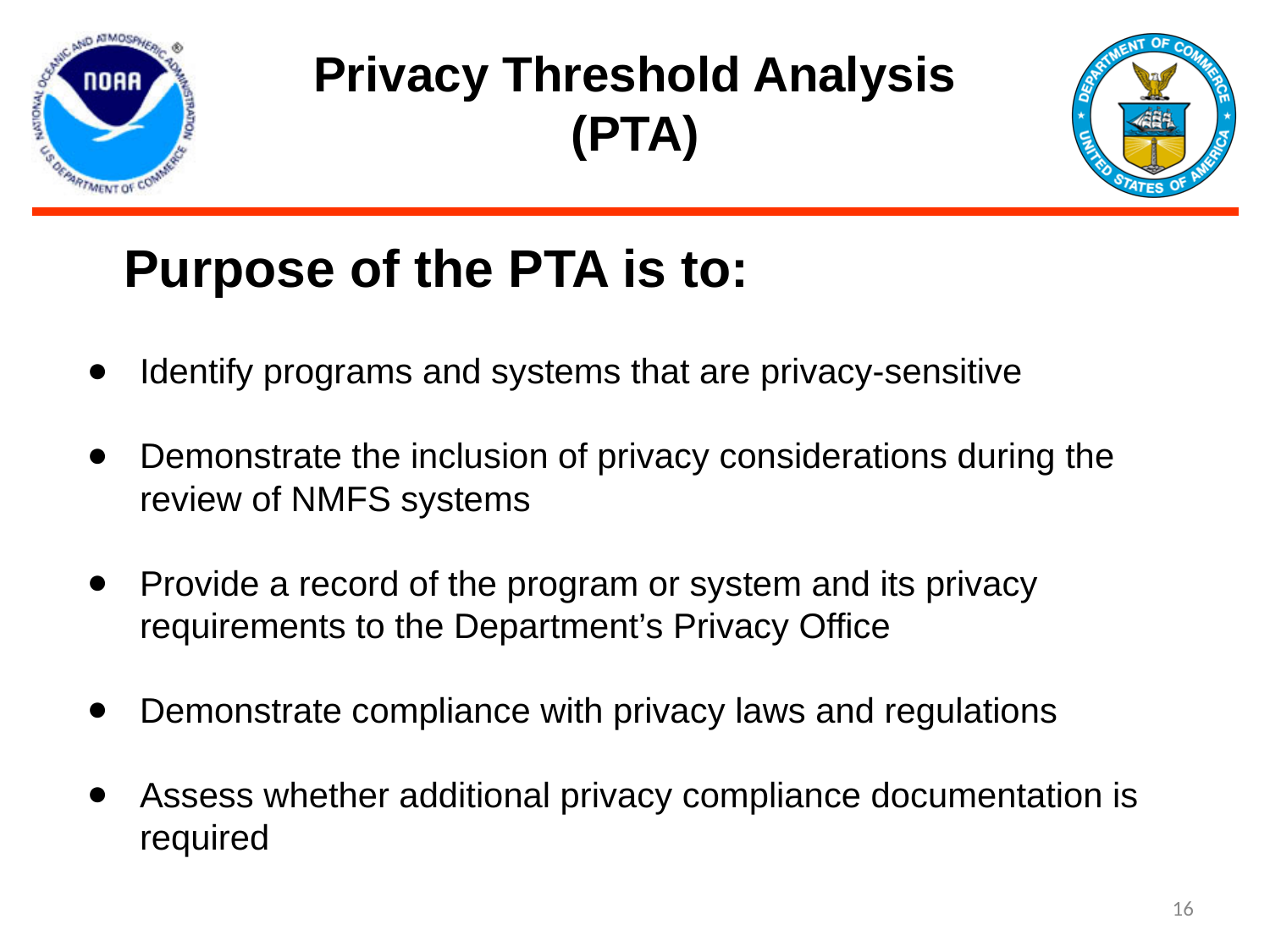

# Privacy Threshold Analysis (PTA)
Purpose of the PTA is to:

Identify programs and systems that are privacy-sensitive

Demonstrate the inclusion of privacy considerations during the review of NMFS systems

Provide a record of the program or system and its privacy requirements to the Department’s Privacy Office

Demonstrate compliance with privacy laws and regulations

Assess whether additional privacy compliance documentation is required
16